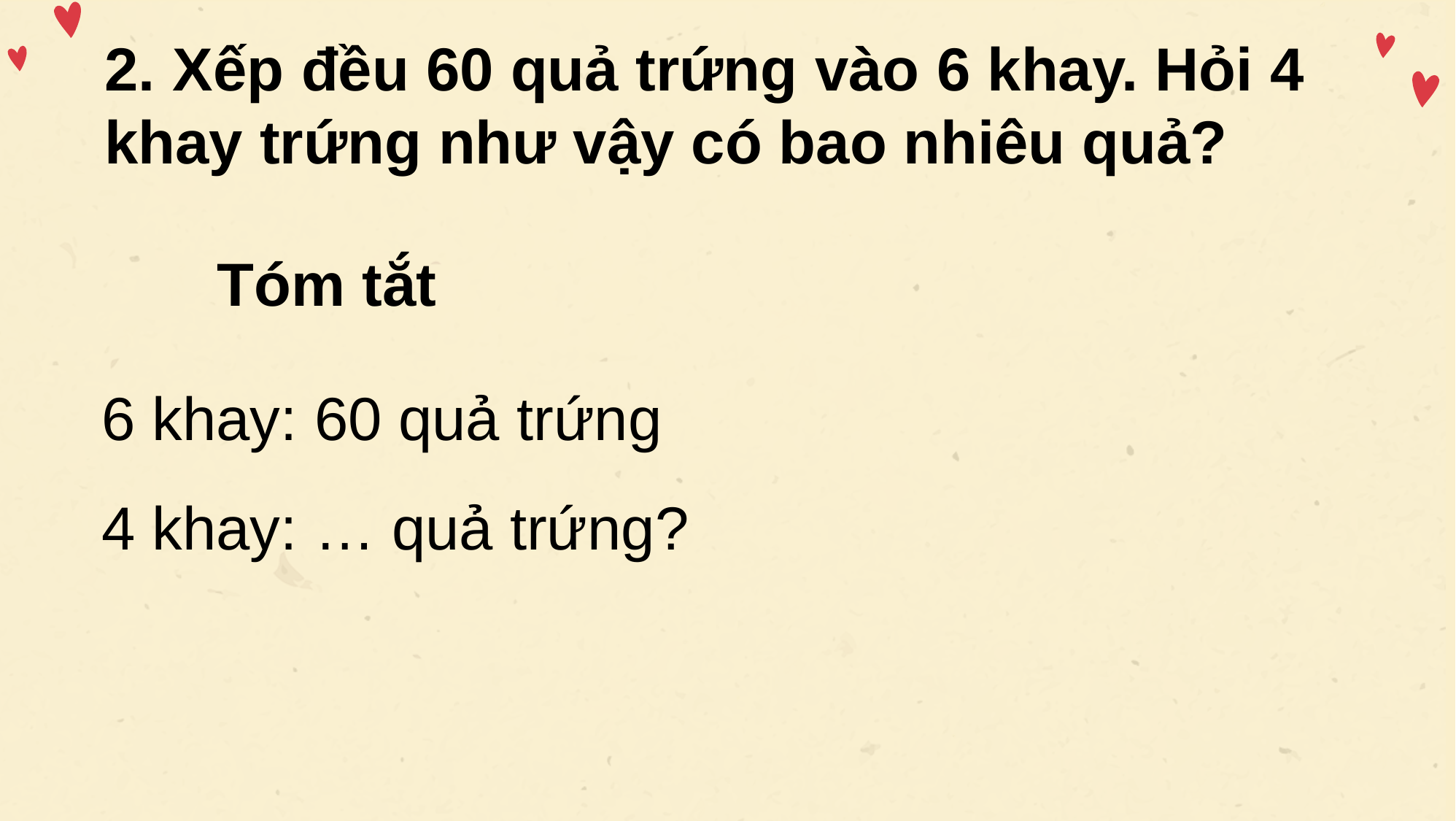

2. Xếp đều 60 quả trứng vào 6 khay. Hỏi 4 khay trứng như vậy có bao nhiêu quả?
Tóm tắt
6 khay: 60 quả trứng
4 khay: … quả trứng?